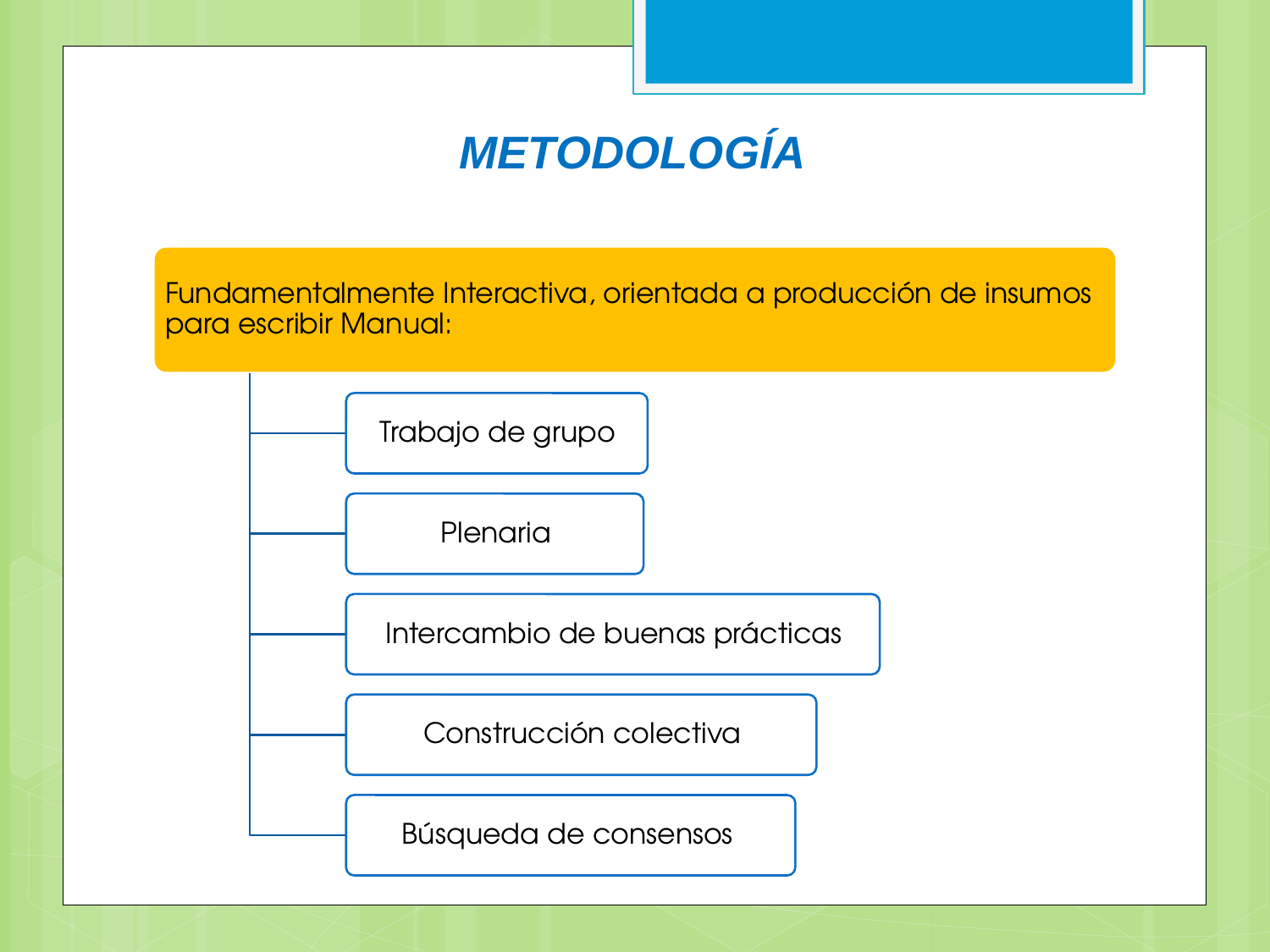

# METODOLOGÍA
Fundamentalmente Interactiva, orientada a producción de insumos para escribir Manual:
Trabajo de grupo
Plenaria
Intercambio de buenas prácticas
Construcción colectiva
Búsqueda de consensos